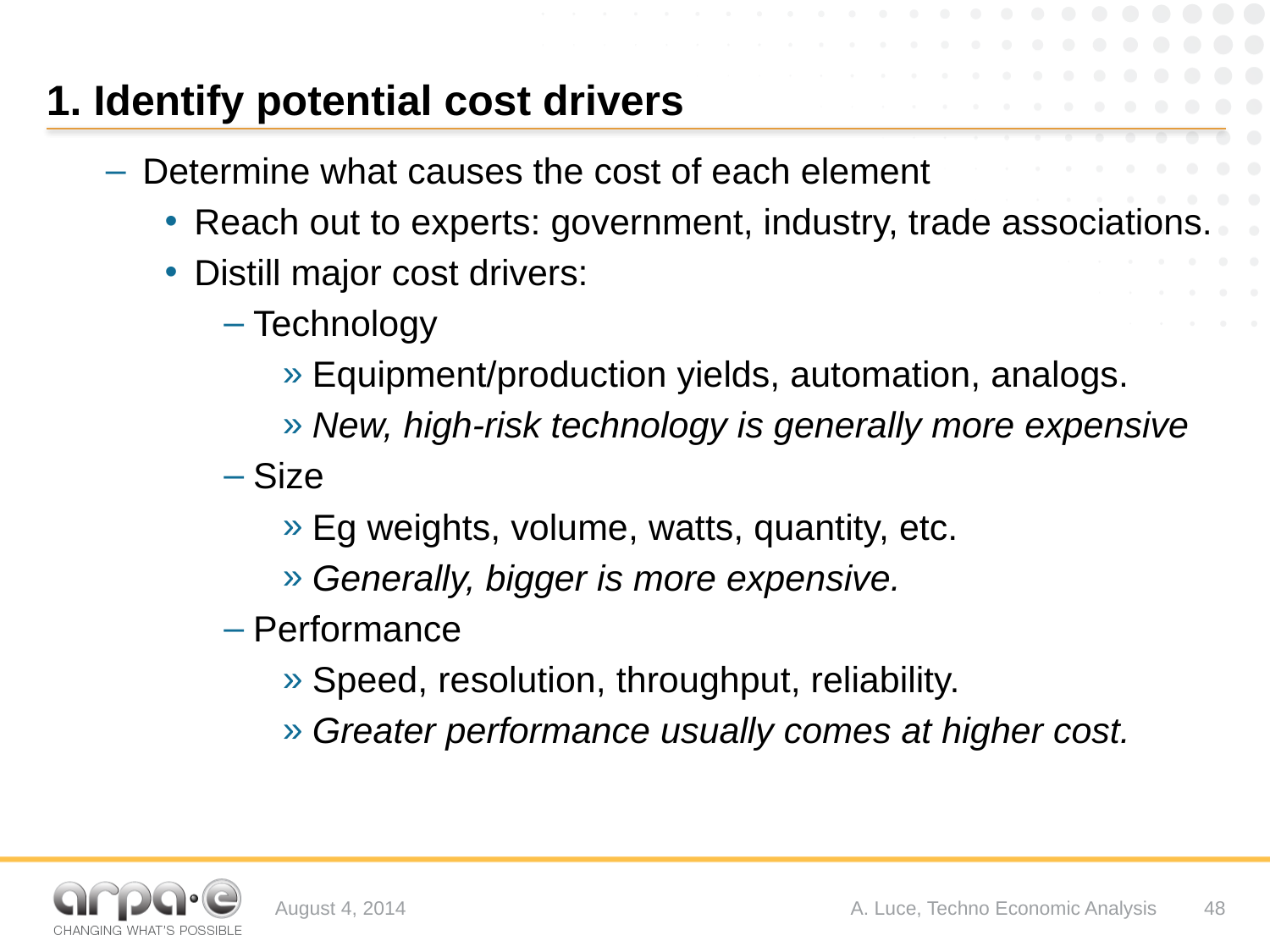

# 1. Identify potential cost drivers
Determine what causes the cost of each element
Reach out to experts: government, industry, trade associations.
Distill major cost drivers:
Technology
Equipment/production yields, automation, analogs.
New, high-risk technology is generally more expensive
Size
Eg weights, volume, watts, quantity, etc.
Generally, bigger is more expensive.
Performance
Speed, resolution, throughput, reliability.
Greater performance usually comes at higher cost.

August 4, 2014
A. Luce, Techno Economic Analysis
48